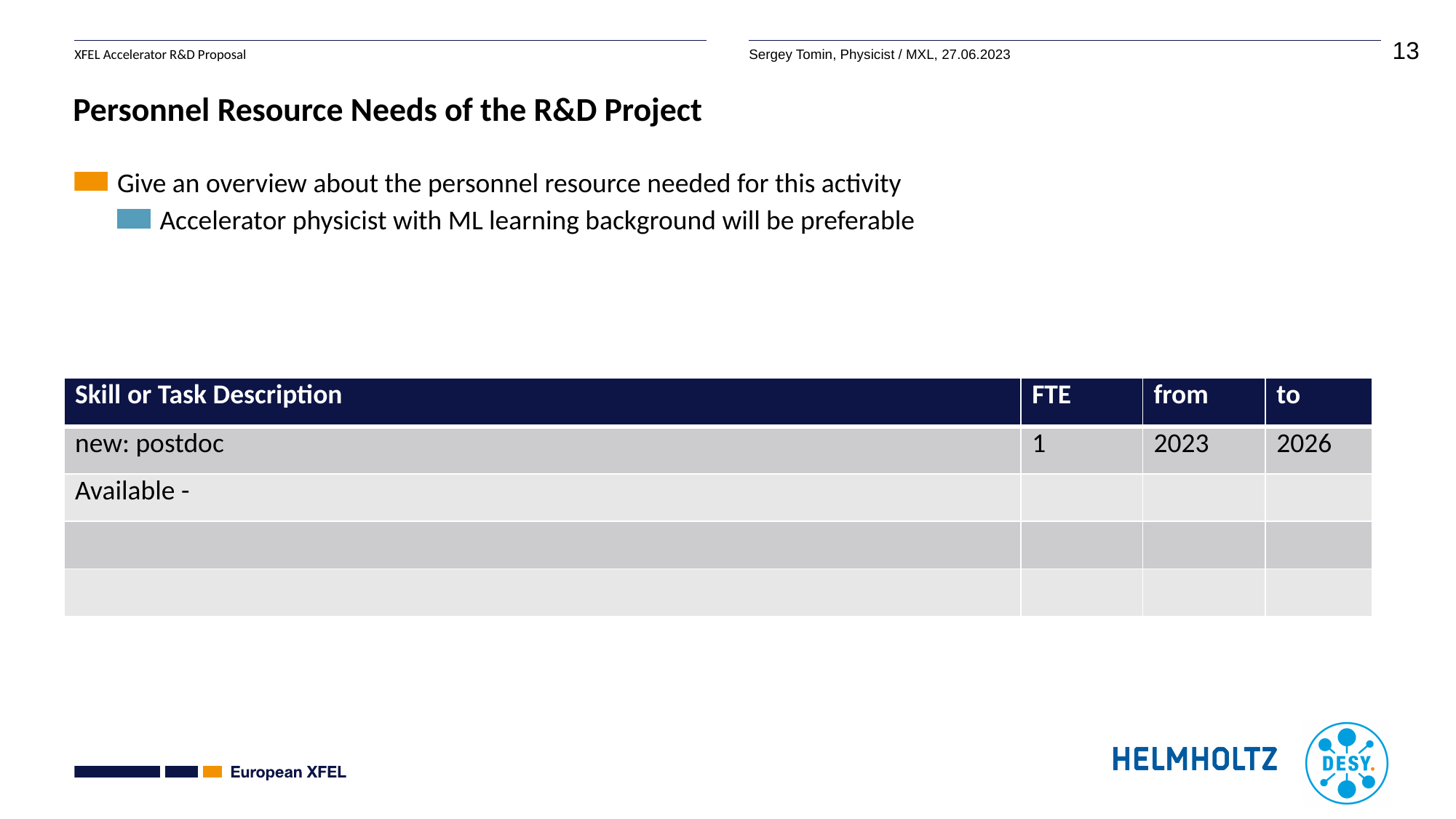

# Personnel Resource Needs of the R&D Project
Give an overview about the personnel resource needed for this activity
Accelerator physicist with ML learning background will be preferable
| Skill or Task Description | FTE | from | to |
| --- | --- | --- | --- |
| new: postdoc | 1 | 2023 | 2026 |
| Available - |  |  |  |
|  |  |  |  |
|  |  |  |  |